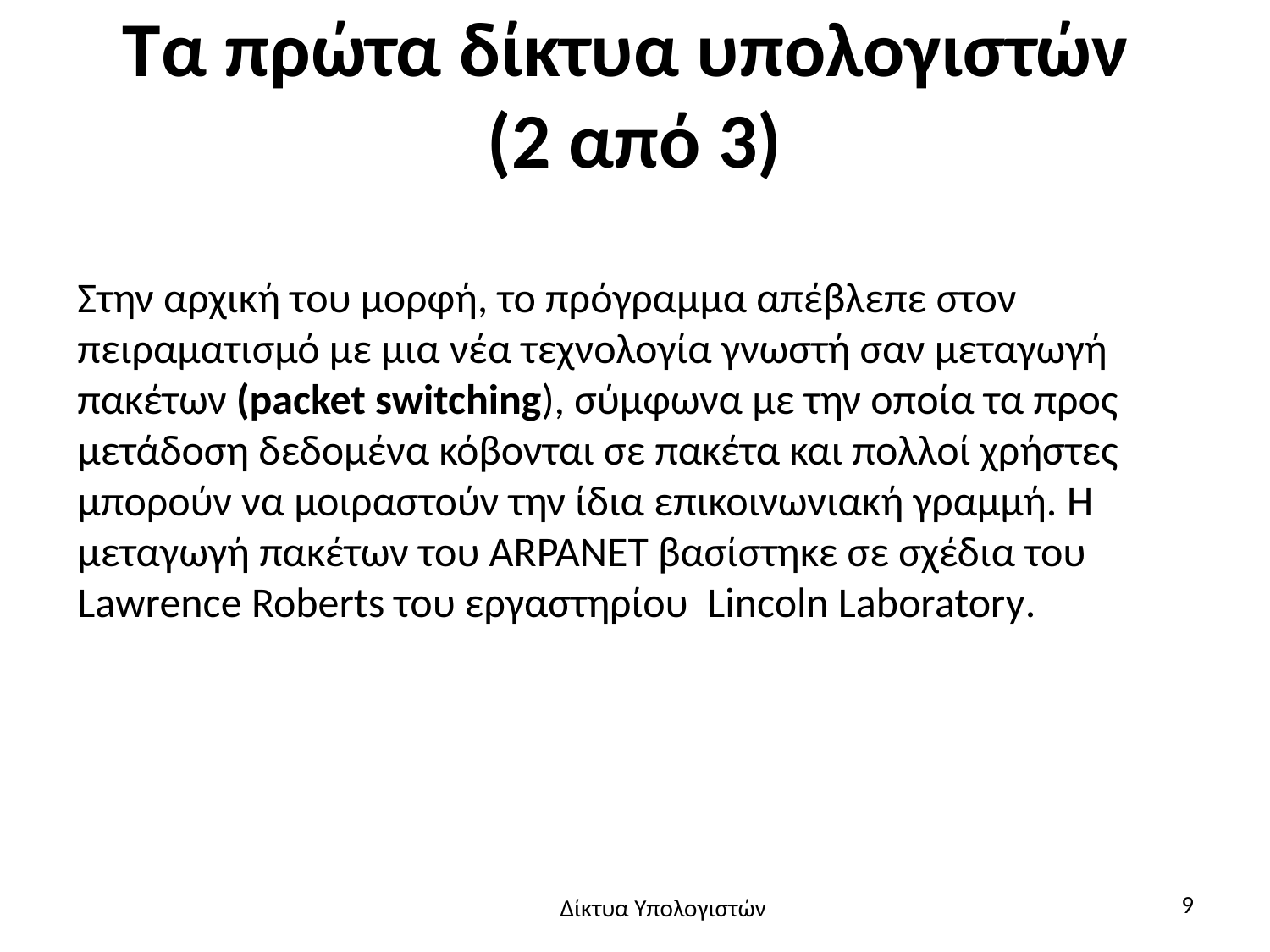

# Τα πρώτα δίκτυα υπολογιστών (2 από 3)
Στην αρχική του μορφή, το πρόγραμμα απέβλεπε στον πειραματισμό με μια νέα τεχνολογία γνωστή σαν μεταγωγή πακέτων (packet switching), σύμφωνα με την οποία τα προς μετάδοση δεδομένα κόβονται σε πακέτα και πολλοί χρήστες μπορούν να μοιραστούν την ίδια επικοινωνιακή γραμμή. Η μεταγωγή πακέτων του ARPANET βασίστηκε σε σχέδια του Lawrence Roberts του εργαστηρίου  Lincoln Laboratory.
9
Δίκτυα Υπολογιστών